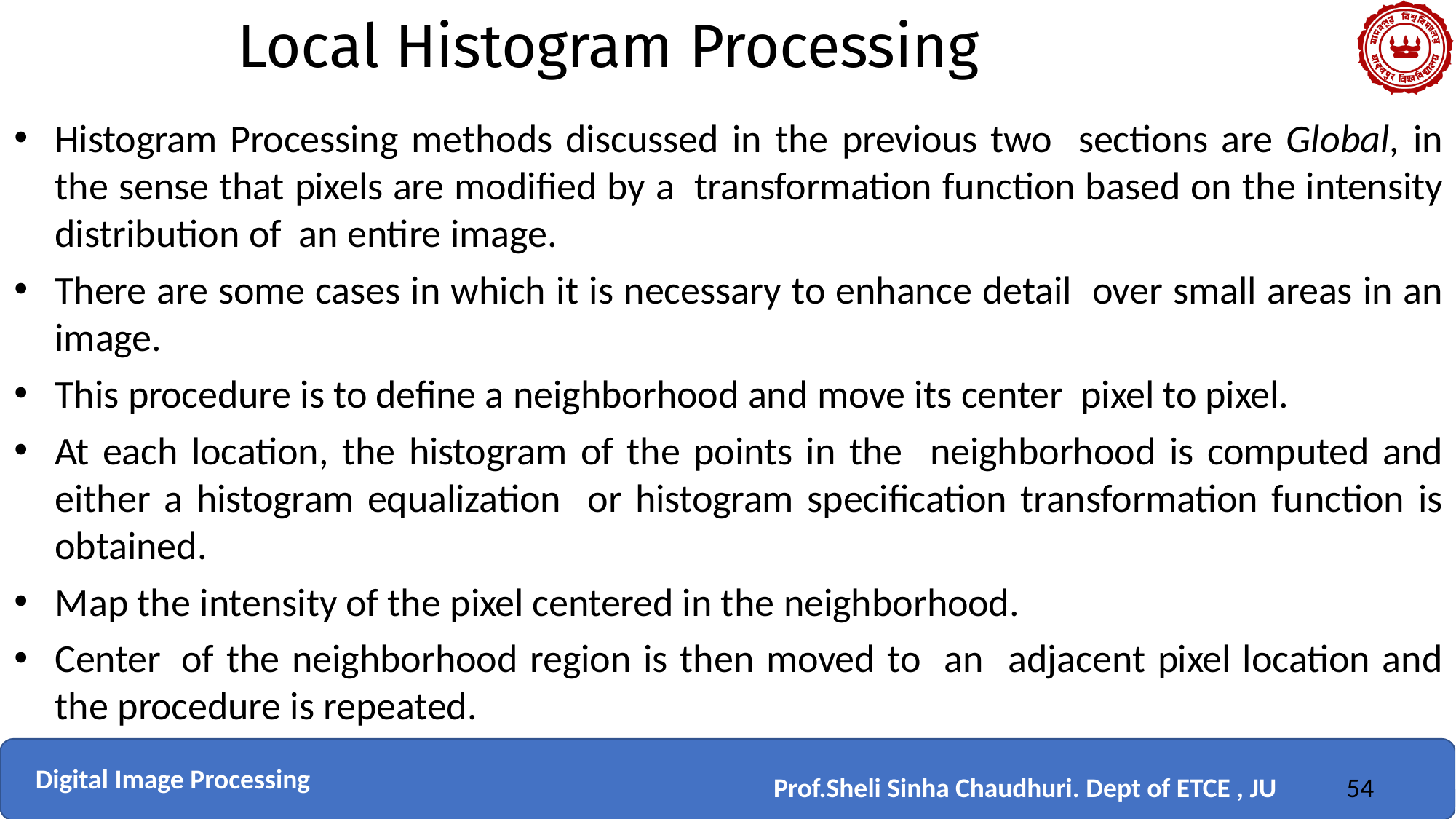

Local Histogram Processing
Histogram Processing methods discussed in the previous two  sections are Global, in the sense that pixels are modified by a  transformation function based on the intensity distribution of  an entire image.
There are some cases in which it is necessary to enhance detail  over small areas in an image.
This procedure is to define a neighborhood and move its center  pixel to pixel.
At each location, the histogram of the points in the  neighborhood is computed and either a histogram equalization  or histogram specification transformation function is obtained.
Map the intensity of the pixel centered in the neighborhood.
Center of the neighborhood region is then moved to  an  adjacent pixel location and the procedure is repeated.